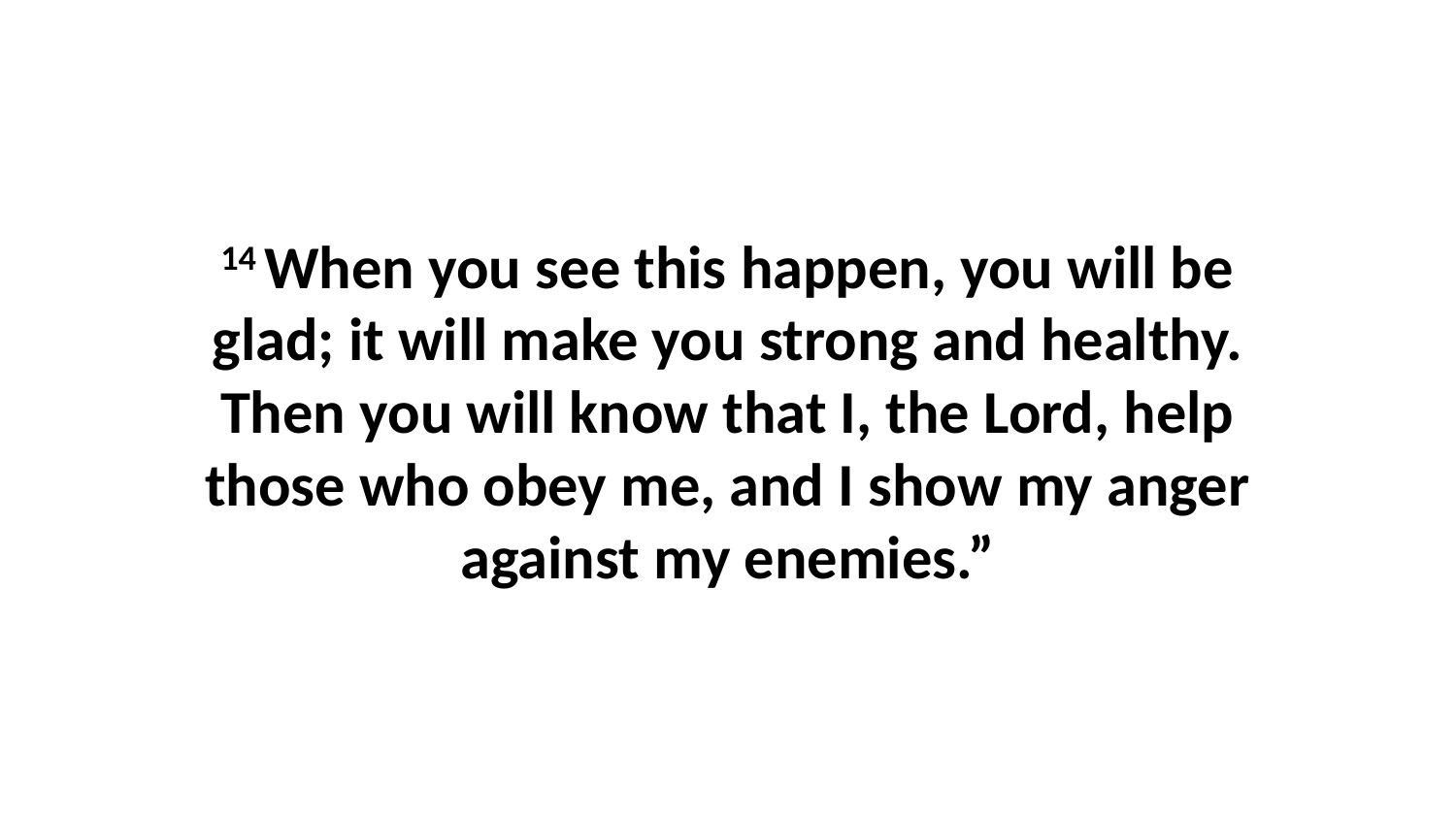

14 When you see this happen, you will be glad; it will make you strong and healthy. Then you will know that I, the Lord, help those who obey me, and I show my anger against my enemies.”